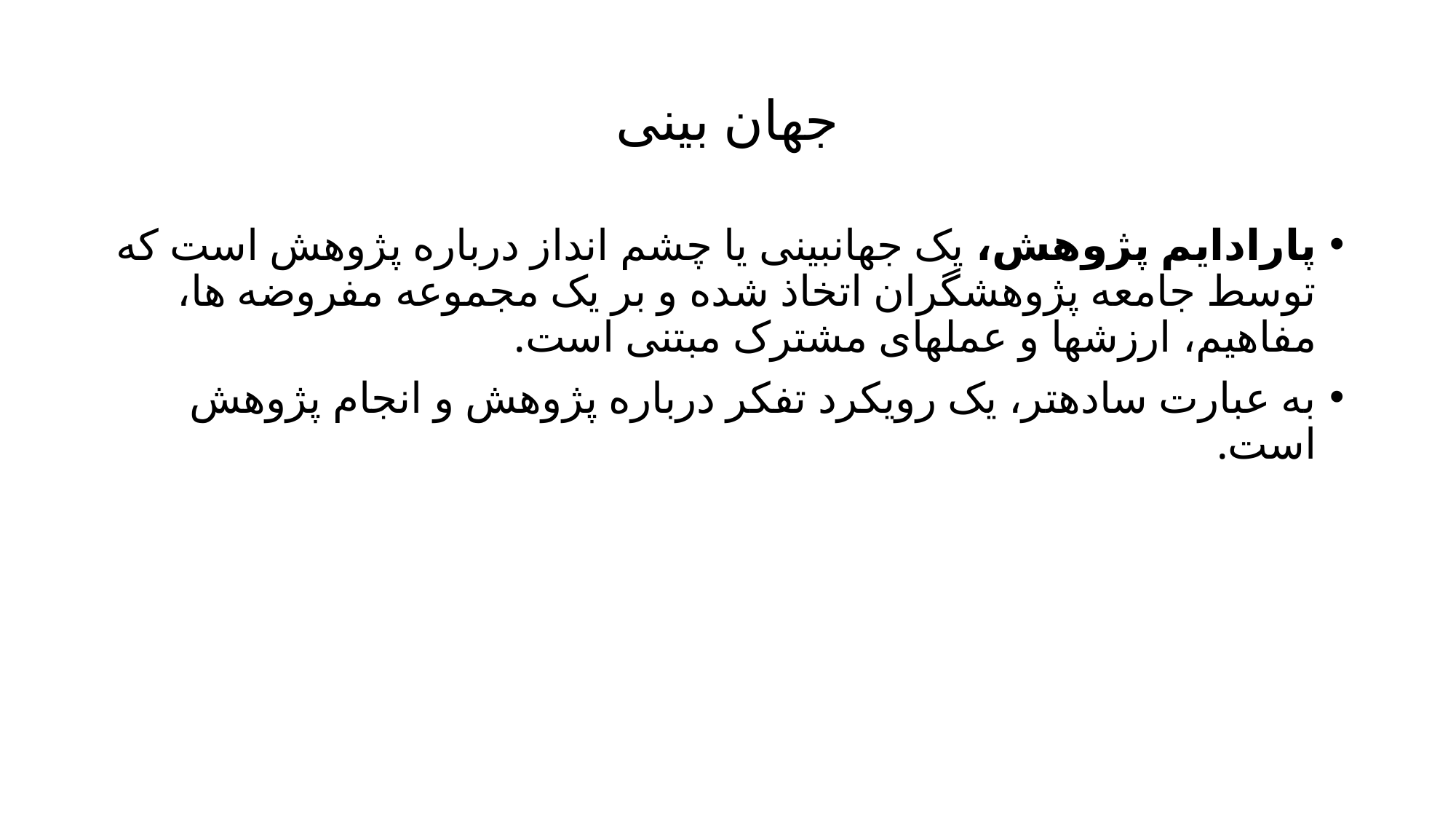

# جهان بینی
پارادایم پژوهش، یک جهان­بینی یا چشم انداز درباره پژوهش است که توسط جامعه پژوهشگران اتخاذ شده و بر یک مجموعه مفروضه ها، مفاهیم، ارزش­ها و عمل­های مشترک مبتنی است.
به عبارت ساده­تر، یک رویکرد تفکر درباره پژوهش و انجام پژوهش است.